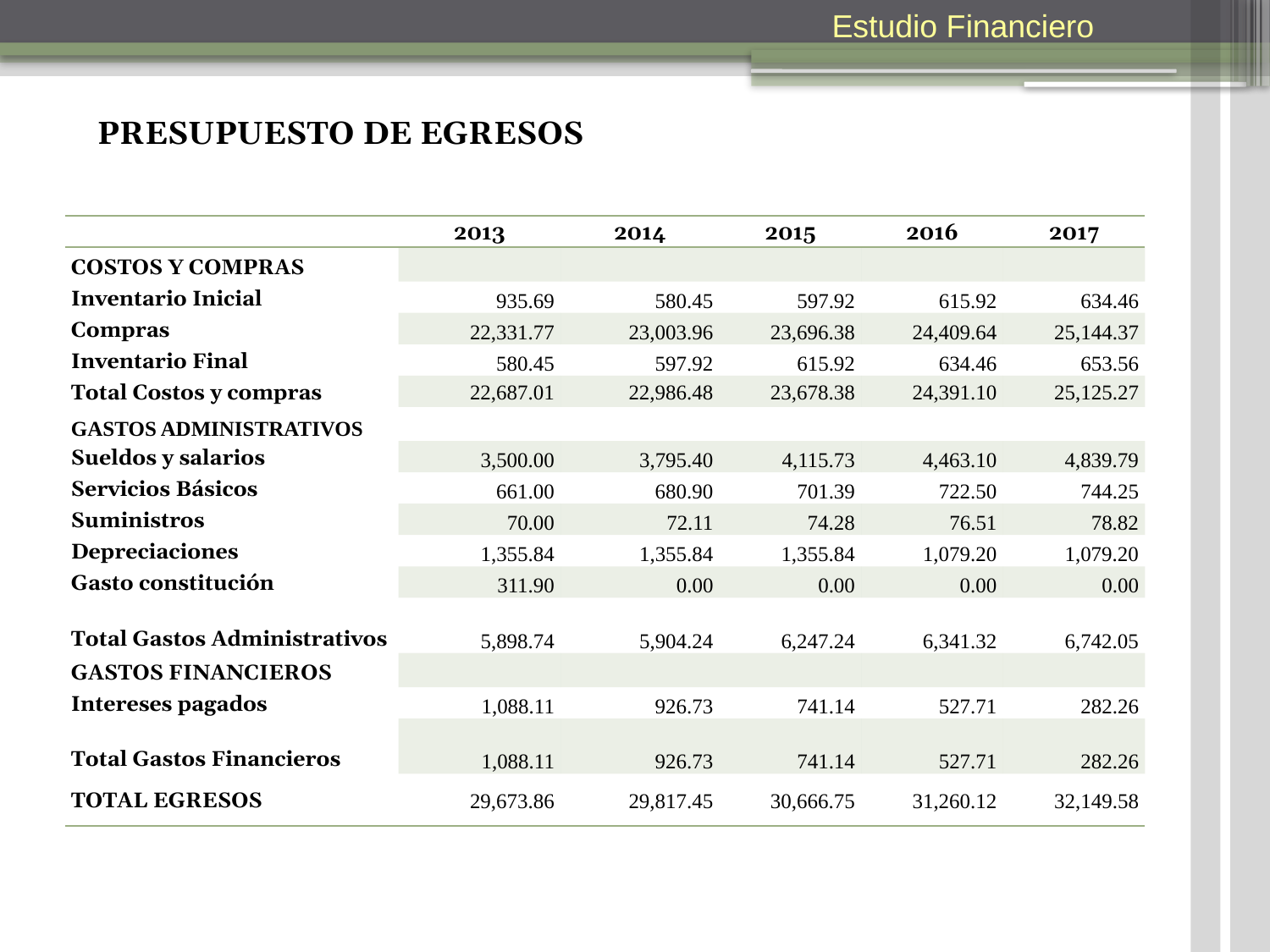

Estudio Financiero
PRESUPUESTO DE EGRESOS
|  | 2013 | 2014 | 2015 | 2016 | 2017 |
| --- | --- | --- | --- | --- | --- |
| COSTOS Y COMPRAS |  |  |  |  |  |
| Inventario Inicial | 935.69 | 580.45 | 597.92 | 615.92 | 634.46 |
| Compras | 22,331.77 | 23,003.96 | 23,696.38 | 24,409.64 | 25,144.37 |
| Inventario Final | 580.45 | 597.92 | 615.92 | 634.46 | 653.56 |
| Total Costos y compras | 22,687.01 | 22,986.48 | 23,678.38 | 24,391.10 | 25,125.27 |
| GASTOS ADMINISTRATIVOS |  |  |  |  |  |
| Sueldos y salarios | 3,500.00 | 3,795.40 | 4,115.73 | 4,463.10 | 4,839.79 |
| Servicios Básicos | 661.00 | 680.90 | 701.39 | 722.50 | 744.25 |
| Suministros | 70.00 | 72.11 | 74.28 | 76.51 | 78.82 |
| Depreciaciones | 1,355.84 | 1,355.84 | 1,355.84 | 1,079.20 | 1,079.20 |
| Gasto constitución | 311.90 | 0.00 | 0.00 | 0.00 | 0.00 |
| Total Gastos Administrativos | 5,898.74 | 5,904.24 | 6,247.24 | 6,341.32 | 6,742.05 |
| GASTOS FINANCIEROS |  |  |  |  |  |
| Intereses pagados | 1,088.11 | 926.73 | 741.14 | 527.71 | 282.26 |
| Total Gastos Financieros | 1,088.11 | 926.73 | 741.14 | 527.71 | 282.26 |
| TOTAL EGRESOS | 29,673.86 | 29,817.45 | 30,666.75 | 31,260.12 | 32,149.58 |